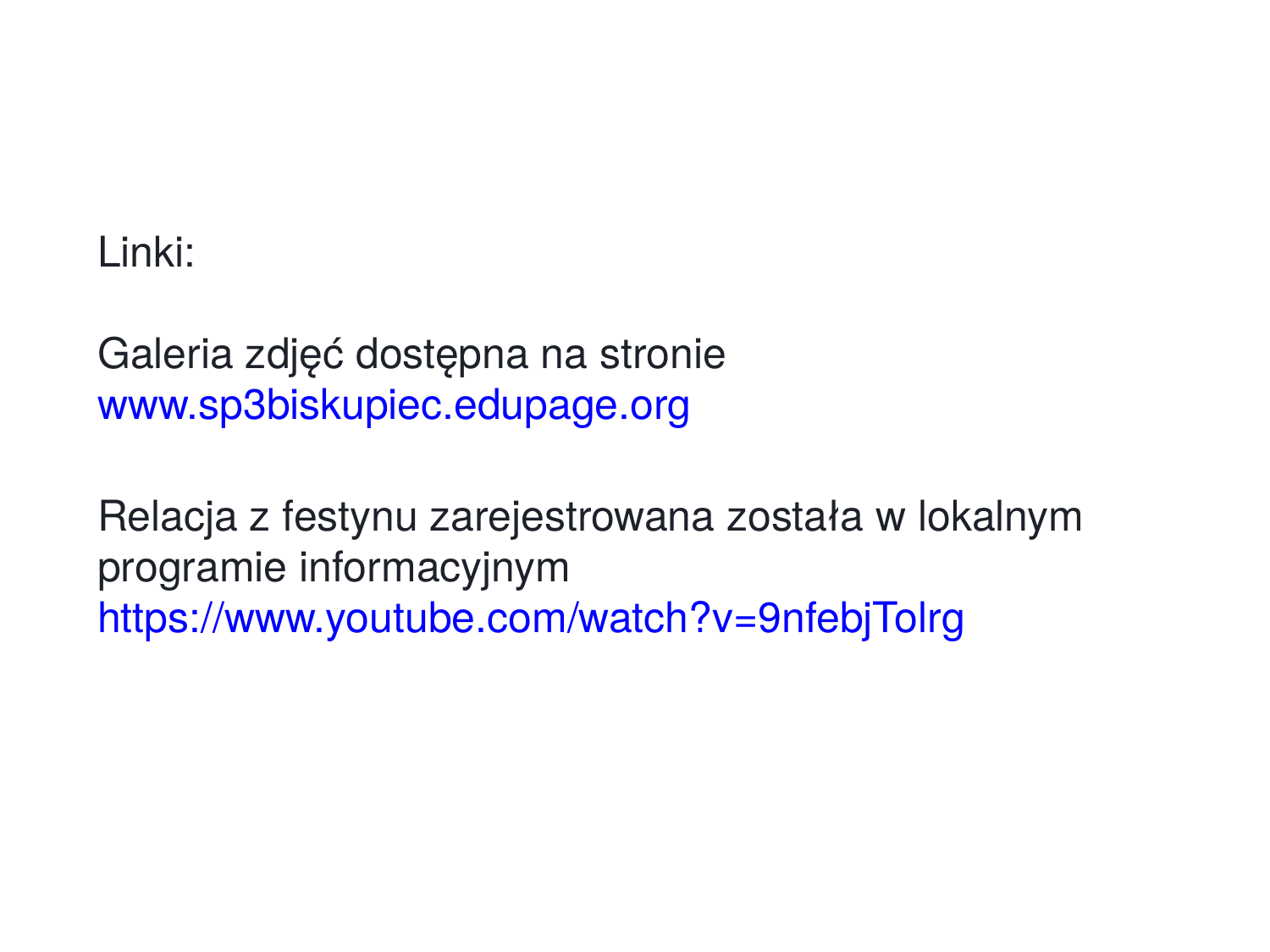

Linki:

Galeria zdjęć dostępna na stronie www.sp3biskupiec.edupage.org

Relacja z festynu zarejestrowana została w lokalnym programie informacyjnym https://www.youtube.com/watch?v=9nfebjTolrg